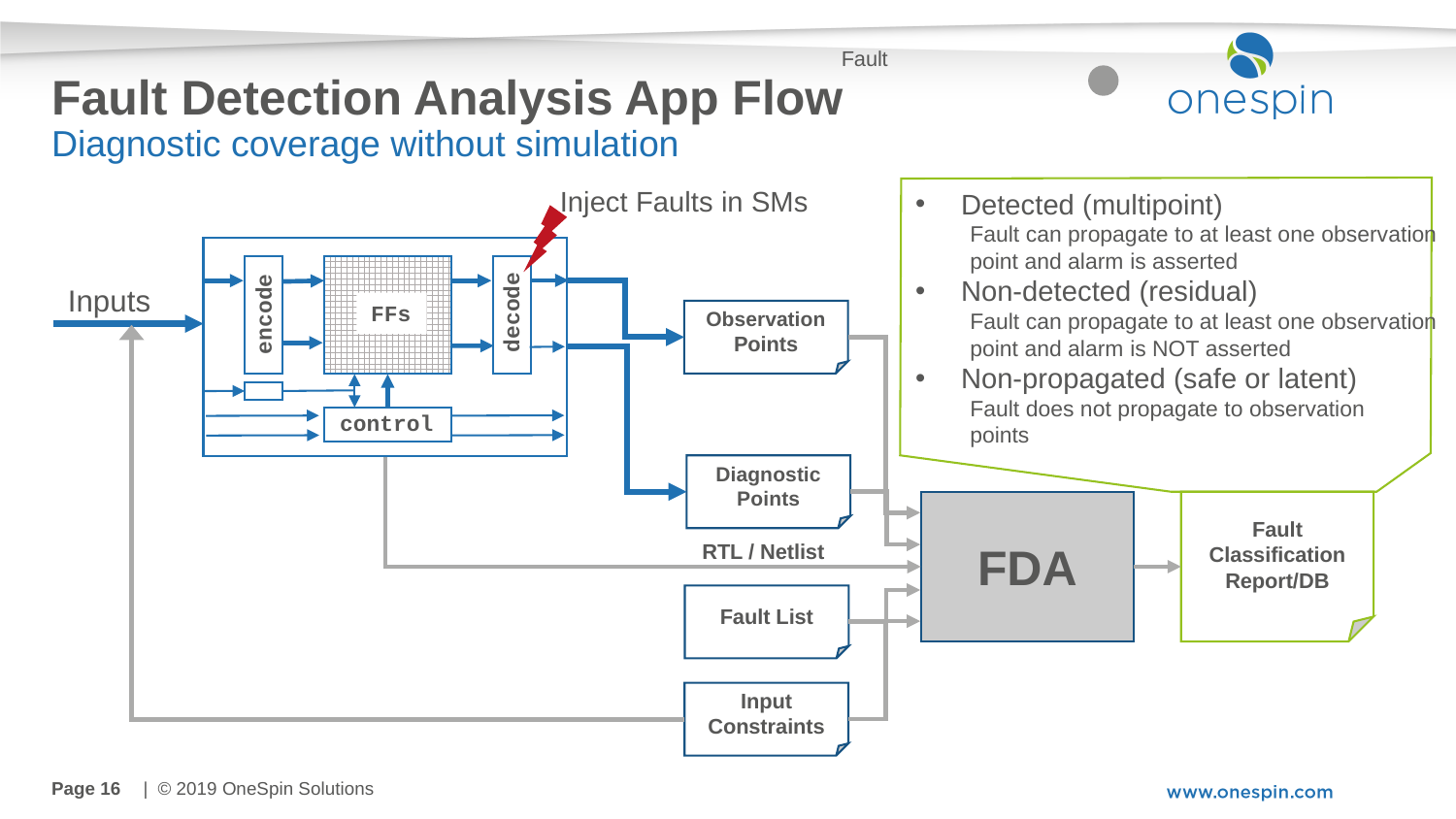

Fault

Detected (multipoint)
Fault can propagate to at least one observation
point and alarm is asserted
Non-detected (residual)
Fault can propagate to at least one observation
point and alarm is NOT asserted
Non-propagated (safe or latent)
Fault does not propagate to observation
points
Inputs
Observation
Points
Diagnostic
Points
FDA
Fault Classification
Report/DB

RTL / Netlist

Fault List

Input
Constraints
# Fault Detection Analysis App Flow
Diagnostic coverage without simulation

Inject Faults in SMs

decode
encode
FFs

control